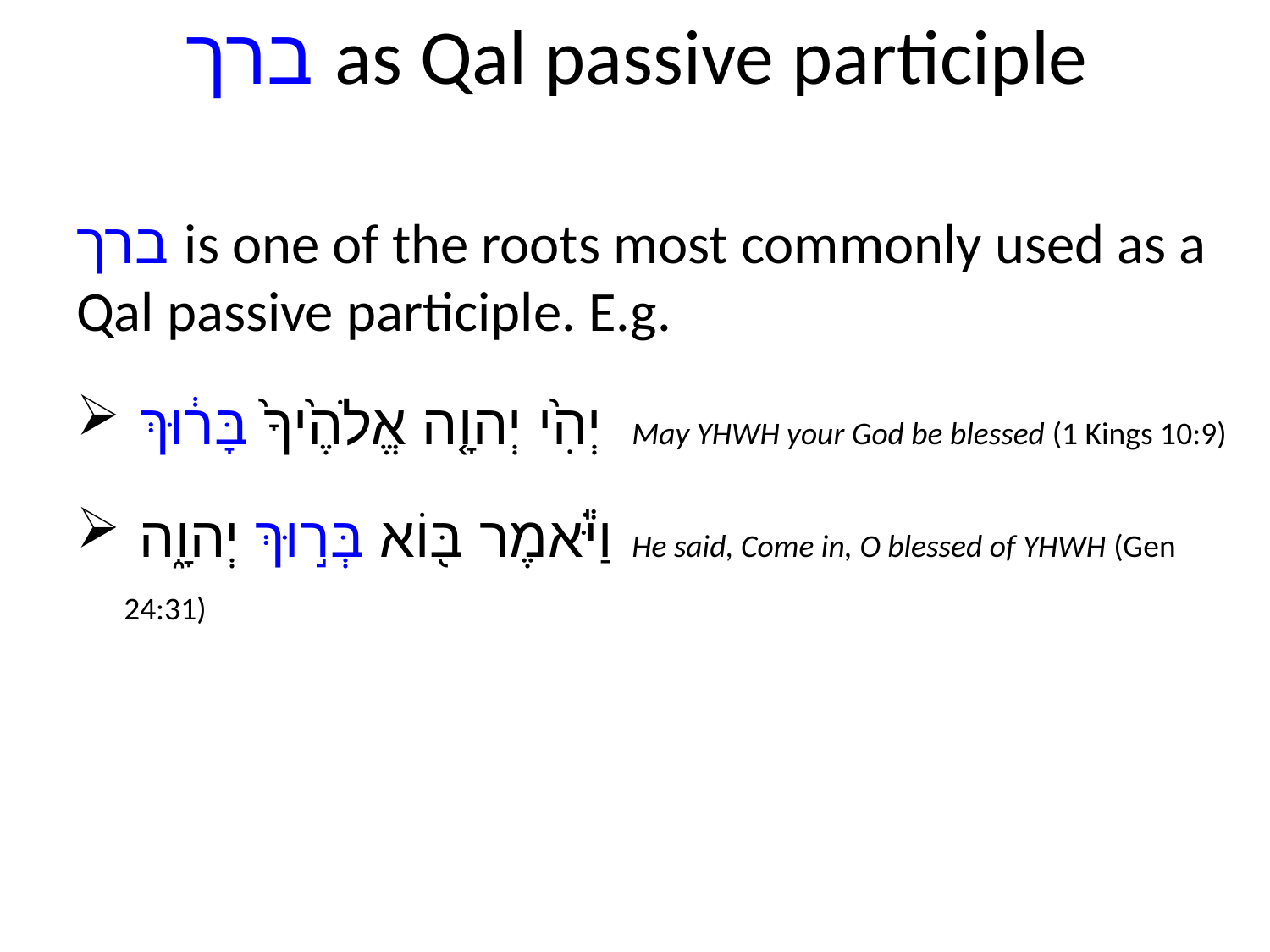

# ברך as Qal passive participle
ברך is one of the roots most commonly used as a Qal passive participle. E.g.
 יְהִ֙י יְהוָ֤ה אֱלֹהֶ֙יךָ֙ בָּר֔וּךְ	May YHWH your God be blessed (1 Kings 10:9)
 וַיֹּ֕אמֶר בּ֖וֹא בְּר֣וּךְ יְהוָ֑ה	He said, Come in, O blessed of YHWH (Gen 24:31)